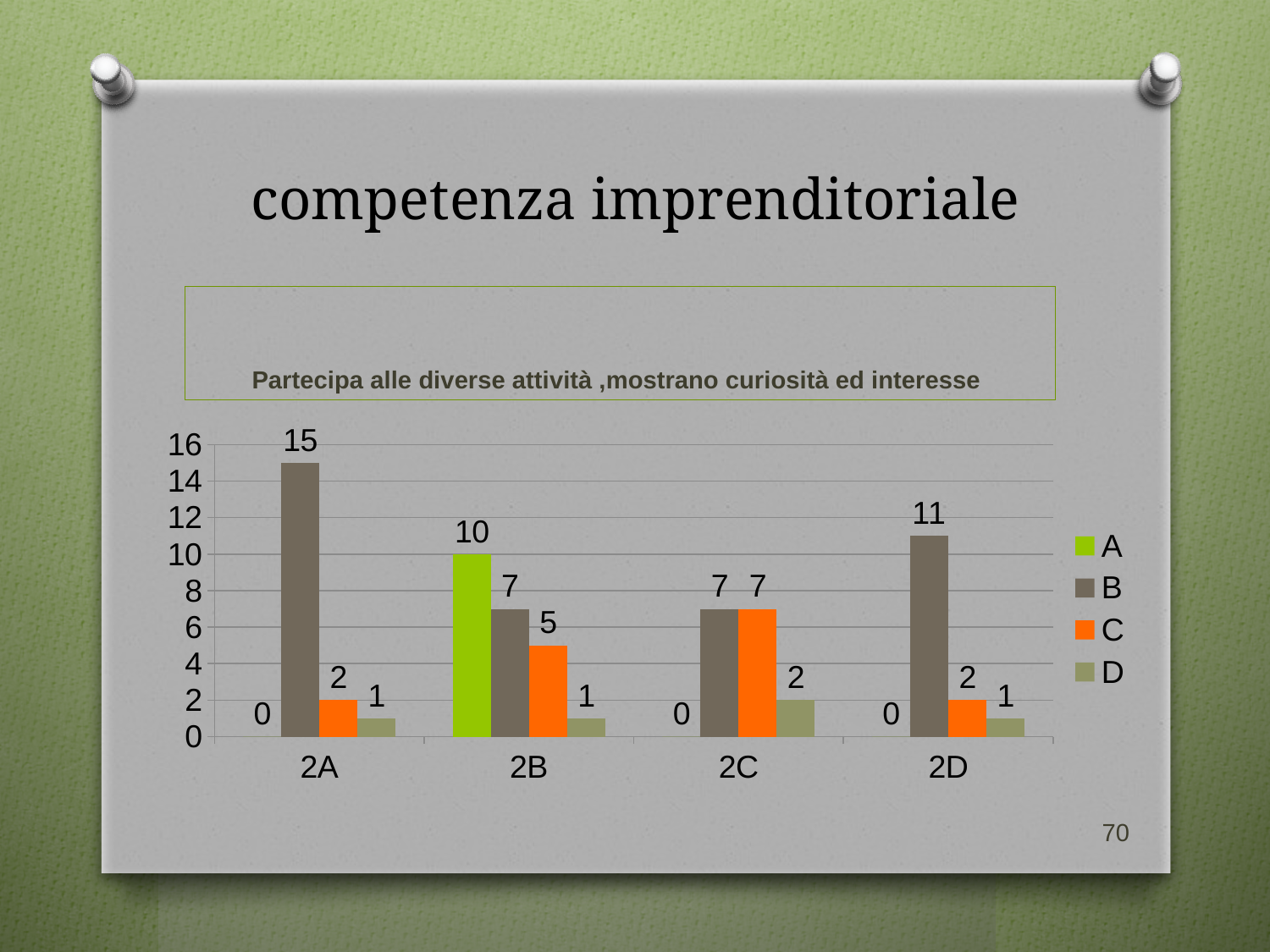

# competenza imprenditoriale
Partecipa alle diverse attività ,mostrano curiosità ed interesse

### Chart

| Category | A | B | C | D |
|---|---|---|---|---|
| 2A | 0.0 | 15.0 | 2.0 | 1.0 |
| 2B | 10.0 | 7.0 | 5.0 | 1.0 |
| 2C | 0.0 | 7.0 | 7.0 | 2.0 |
| 2D | 0.0 | 11.0 | 2.0 | 1.0 |
70